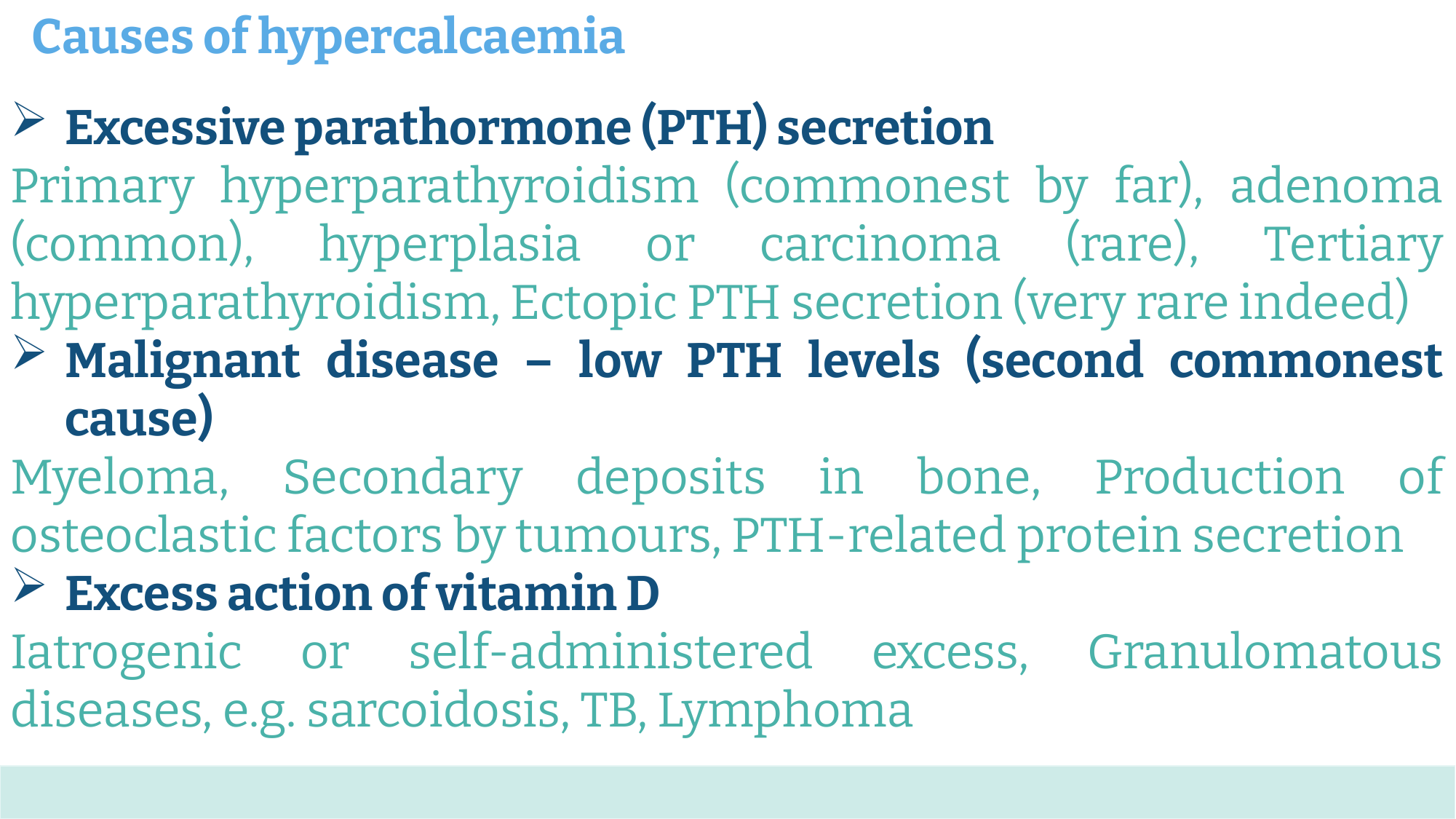

Causes of hypercalcaemia
Excessive parathormone (PTH) secretion
Primary hyperparathyroidism (commonest by far), adenoma (common), hyperplasia or carcinoma (rare), Tertiary hyperparathyroidism, Ectopic PTH secretion (very rare indeed)
Malignant disease – low PTH levels (second commonest cause)
Myeloma, Secondary deposits in bone, Production of osteoclastic factors by tumours, PTH-related protein secretion
Excess action of vitamin D
Iatrogenic or self-administered excess, Granulomatous diseases, e.g. sarcoidosis, TB, Lymphoma